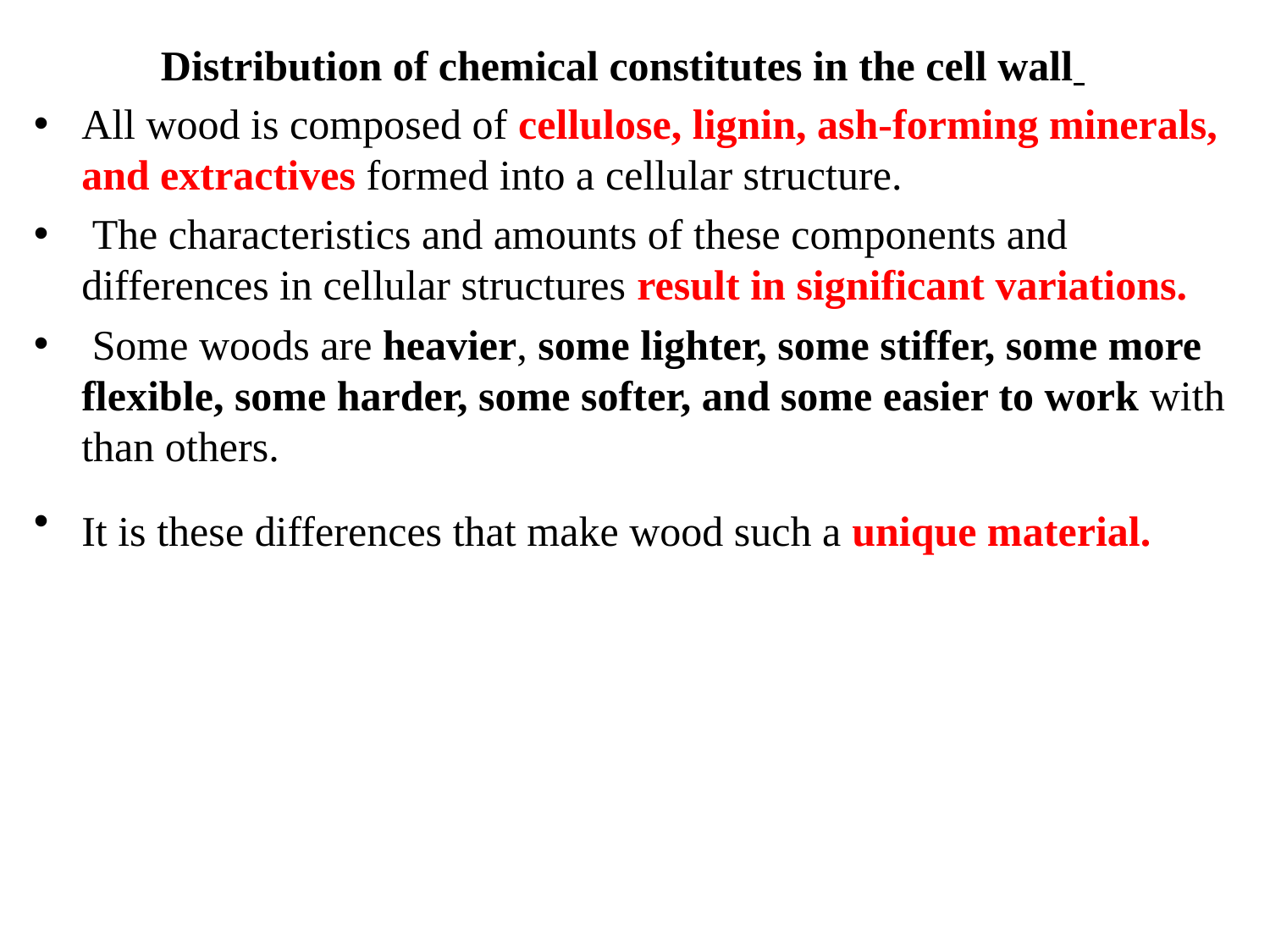

Distribution of chemical constitutes in the cell wall
All wood is composed of cellulose, lignin, ash-forming minerals, and extractives formed into a cellular structure.
 The characteristics and amounts of these components and differences in cellular structures result in significant variations.
 Some woods are heavier, some lighter, some stiffer, some more flexible, some harder, some softer, and some easier to work with than others.
It is these differences that make wood such a unique material.